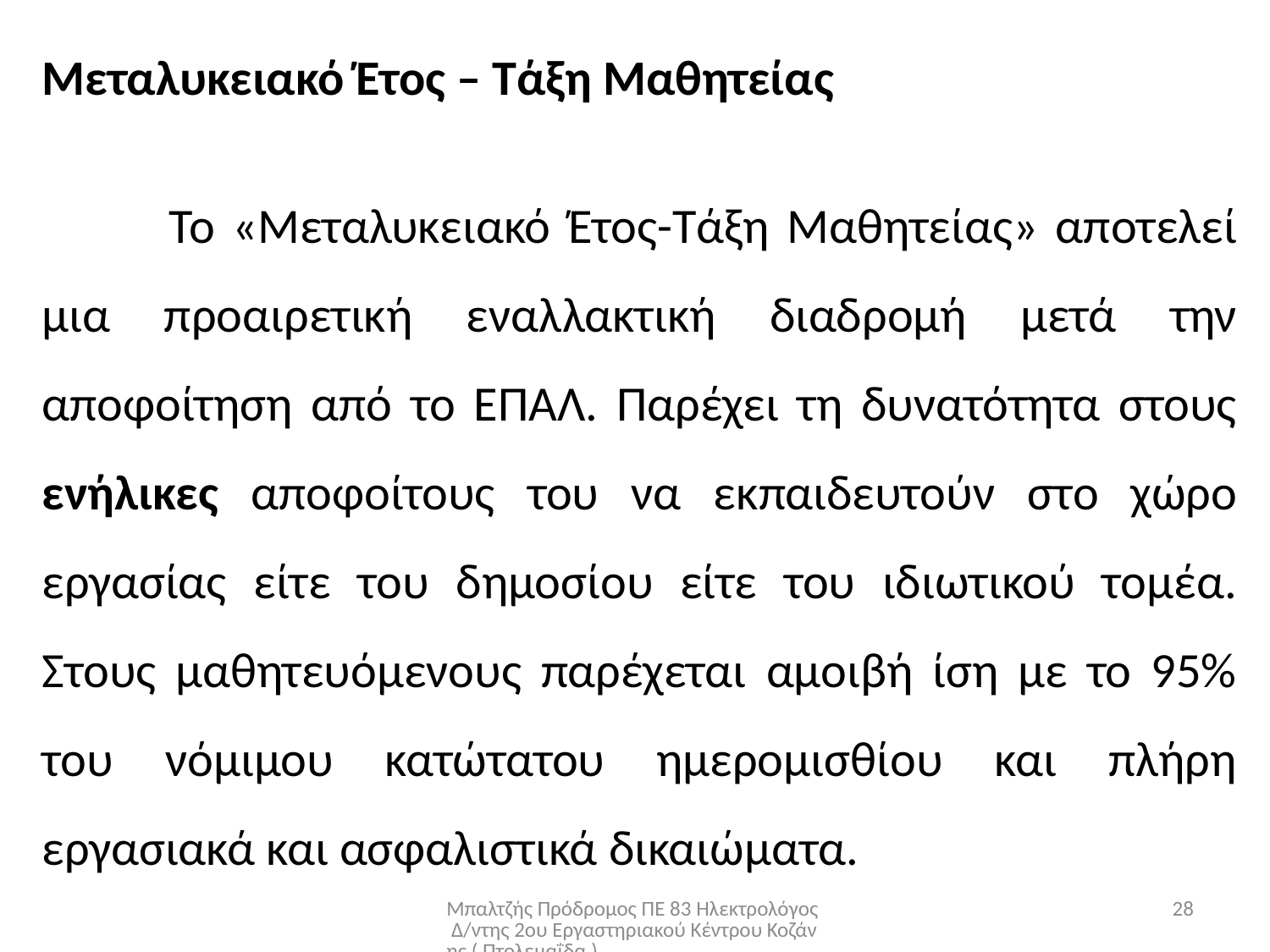

Μεταλυκειακό Έτος – Τάξη Μαθητείας

	Το «Μεταλυκειακό Έτος-Τάξη Μαθητείας» αποτελεί μια προαιρετική εναλλακτική διαδρομή μετά την αποφοίτηση από το ΕΠΑΛ. Παρέχει τη δυνατότητα στους ενήλικες αποφοίτους του να εκπαιδευτούν στο χώρο εργασίας είτε του δημοσίου είτε του ιδιωτικού τομέα. Στους μαθητευόμενους παρέχεται αμοιβή ίση με το 95% του νόμιμου κατώτατου ημερομισθίου και πλήρη εργασιακά και ασφαλιστικά δικαιώματα.

Μπαλτζής Πρόδρομος ΠΕ 83 Ηλεκτρολόγος Δ/ντης 2ου Εργαστηριακού Κέντρου Κοζάνης ( Πτολεμαΐδα )
28